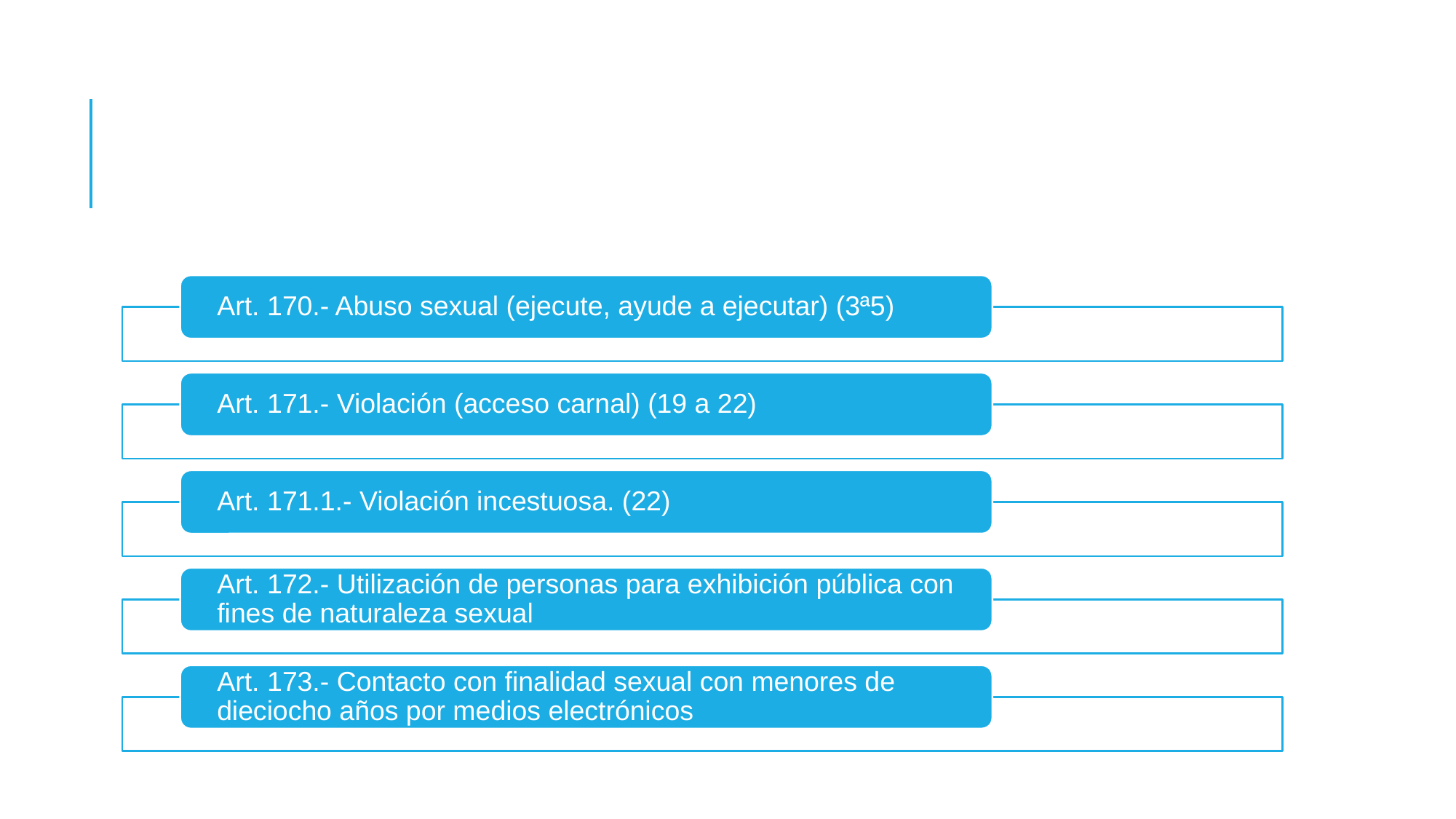

#
Art. 170.- Abuso sexual (ejecute, ayude a ejecutar) (3ª5)
Art. 171.- Violación (acceso carnal) (19 a 22)
Art. 171.1.- Violación incestuosa. (22)
Art. 172.- Utilización de personas para exhibición pública con fines de naturaleza sexual
Art. 173.- Contacto con finalidad sexual con menores de dieciocho años por medios electrónicos